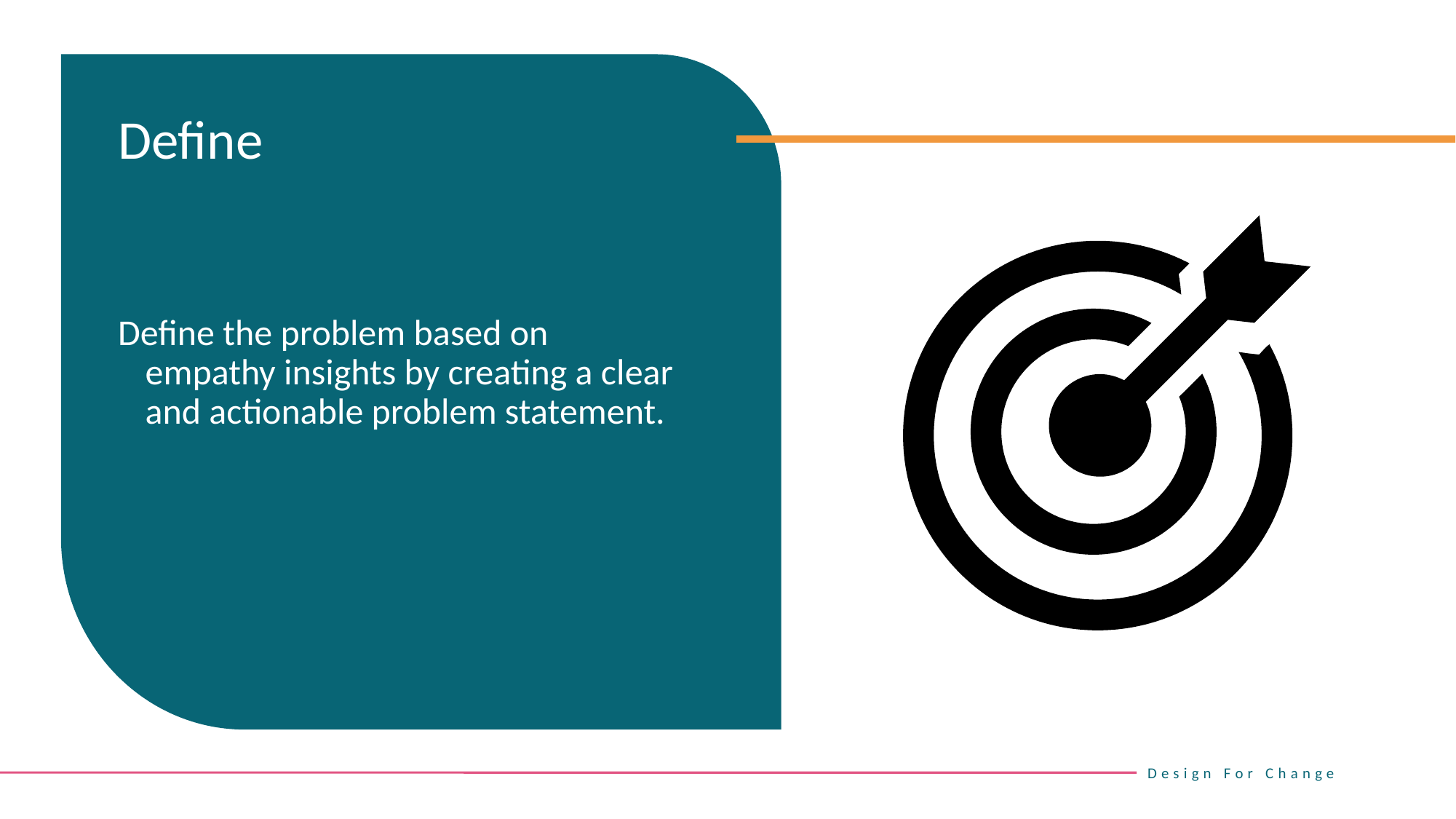

Define

Define the problem based on empathy insights by creating a clear and actionable problem statement.